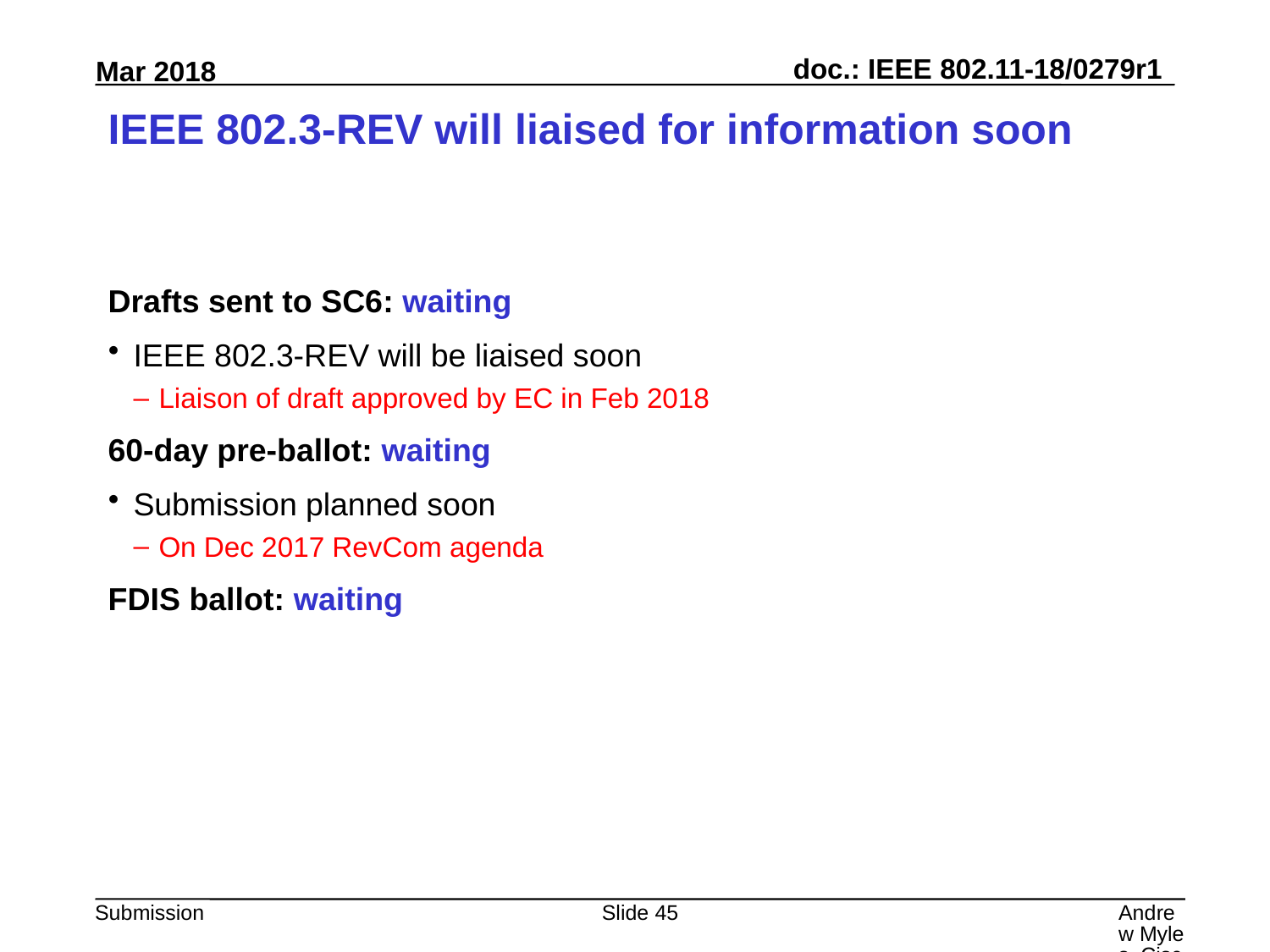

# IEEE 802.3-REV will liaised for information soon
Drafts sent to SC6: waiting
IEEE 802.3-REV will be liaised soon
Liaison of draft approved by EC in Feb 2018
60-day pre-ballot: waiting
Submission planned soon
On Dec 2017 RevCom agenda
FDIS ballot: waiting
Slide 45
Andrew Myles, Cisco